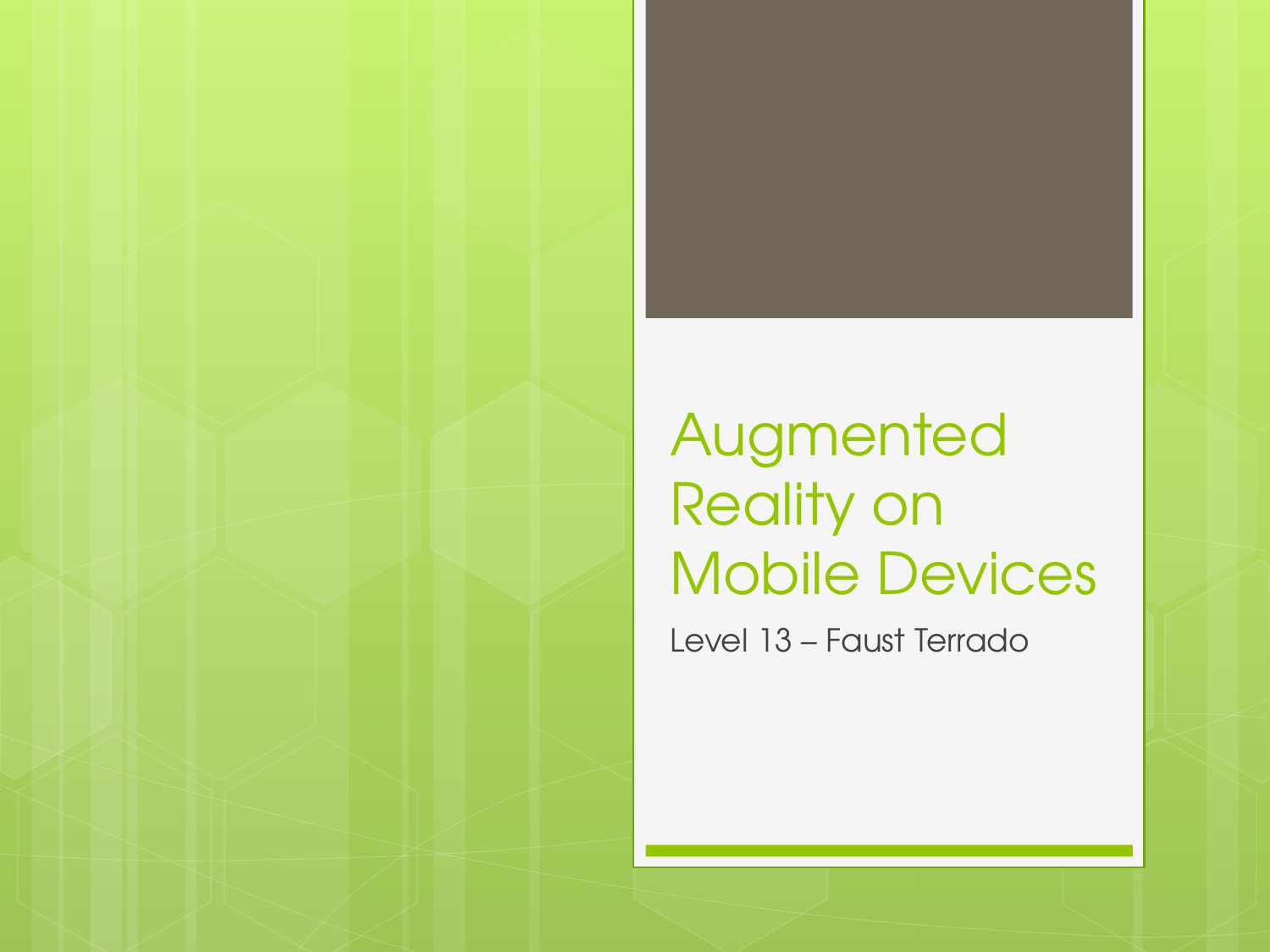

# Augmented Reality on Mobile Devices
Level 13 – Faust Terrado